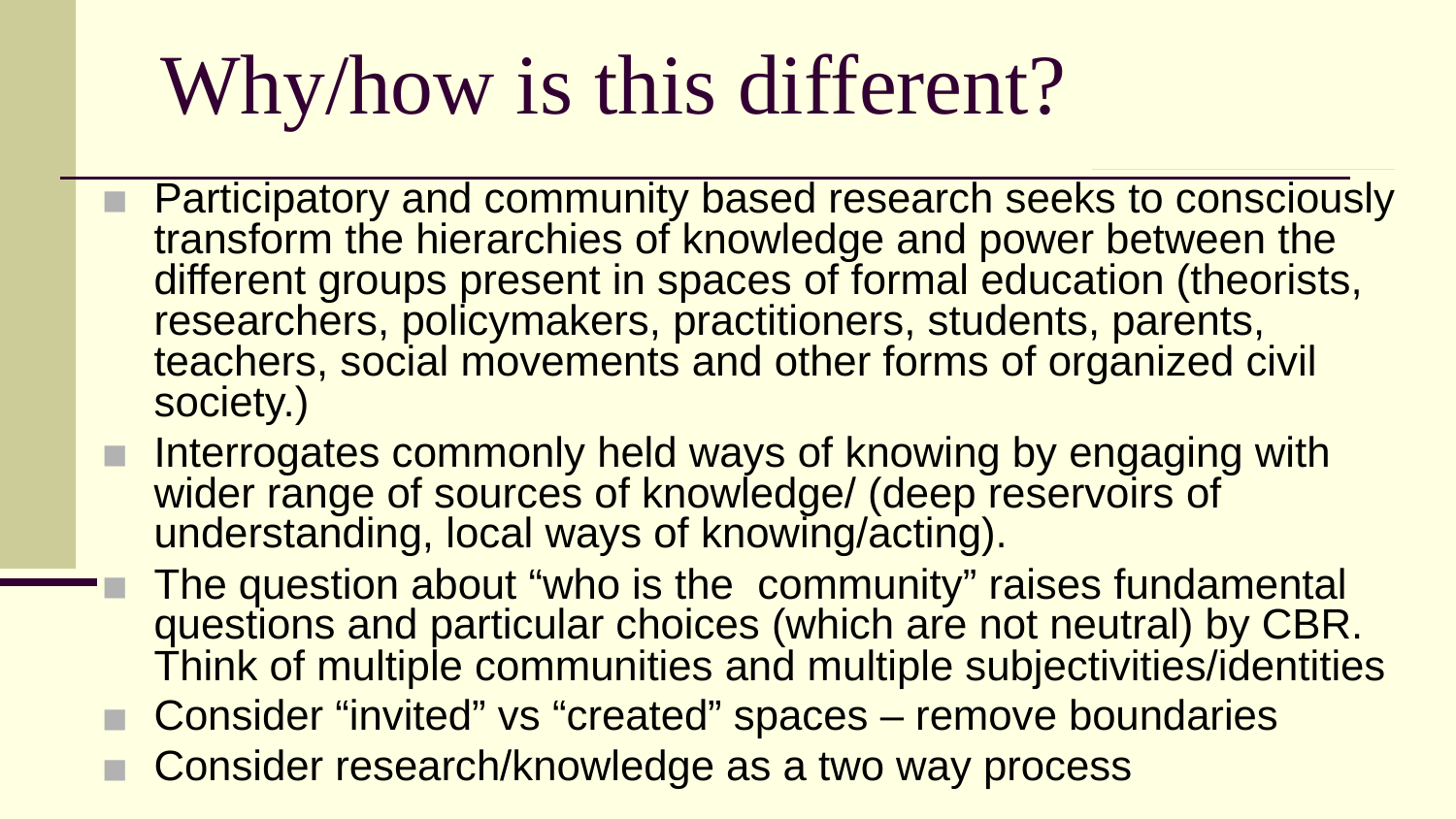

# Why/how is this different?
Participatory and community based research seeks to consciously transform the hierarchies of knowledge and power between the different groups present in spaces of formal education (theorists, researchers, policymakers, practitioners, students, parents, teachers, social movements and other forms of organized civil society.)
Interrogates commonly held ways of knowing by engaging with wider range of sources of knowledge/ (deep reservoirs of understanding, local ways of knowing/acting).
The question about “who is the  community” raises fundamental questions and particular choices (which are not neutral) by CBR.  Think of multiple communities and multiple subjectivities/identities
Consider “invited” vs “created” spaces – remove boundaries
Consider research/knowledge as a two way process